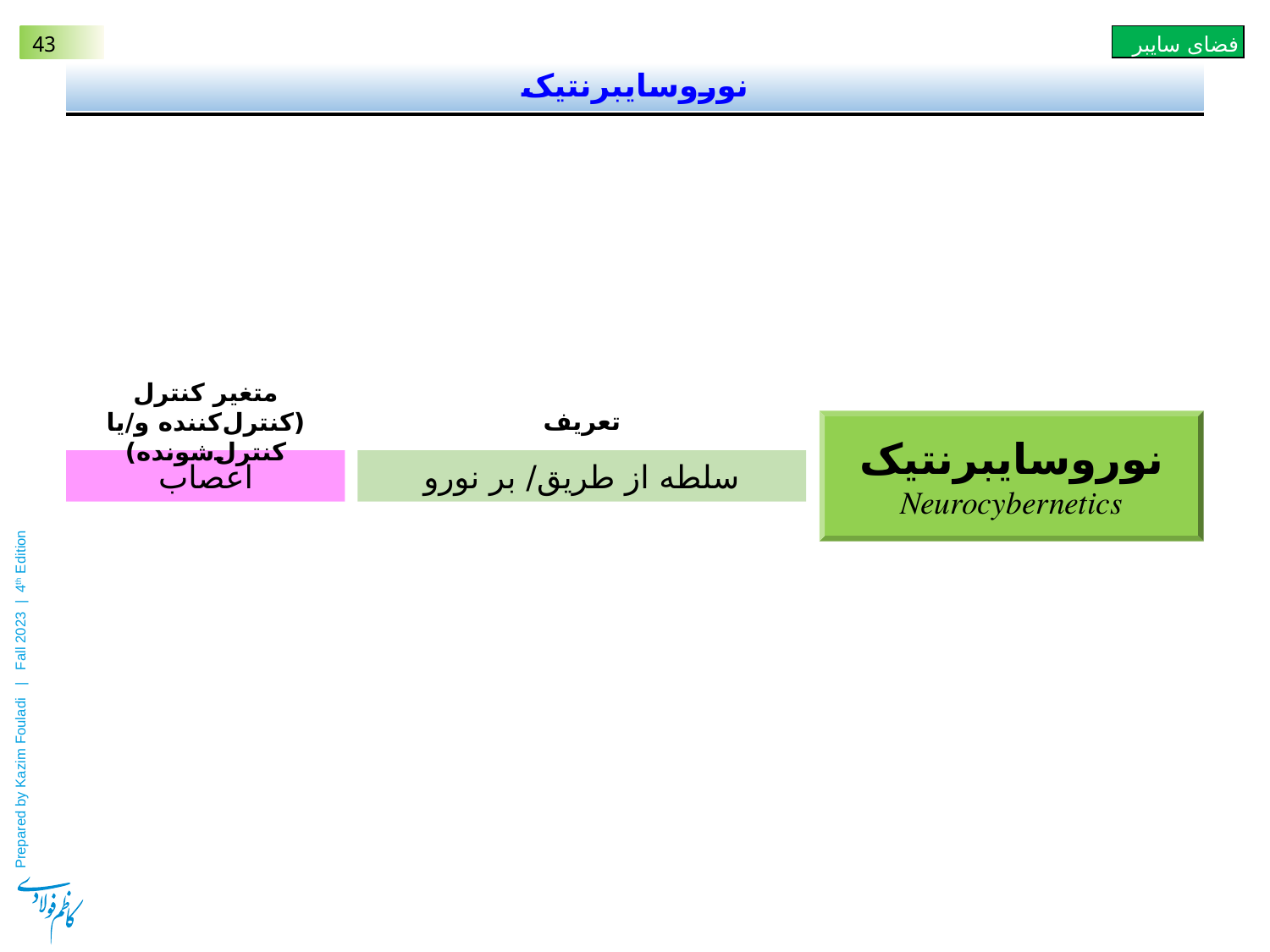

# نوروسایبرنتیک

متغیر کنترل
(کنترل‌کننده و/یا کنترل‌شونده)
تعریف
نوروسایبرنتیک
Neurocybernetics
اعصاب
سلطه از طریق/ بر نورو